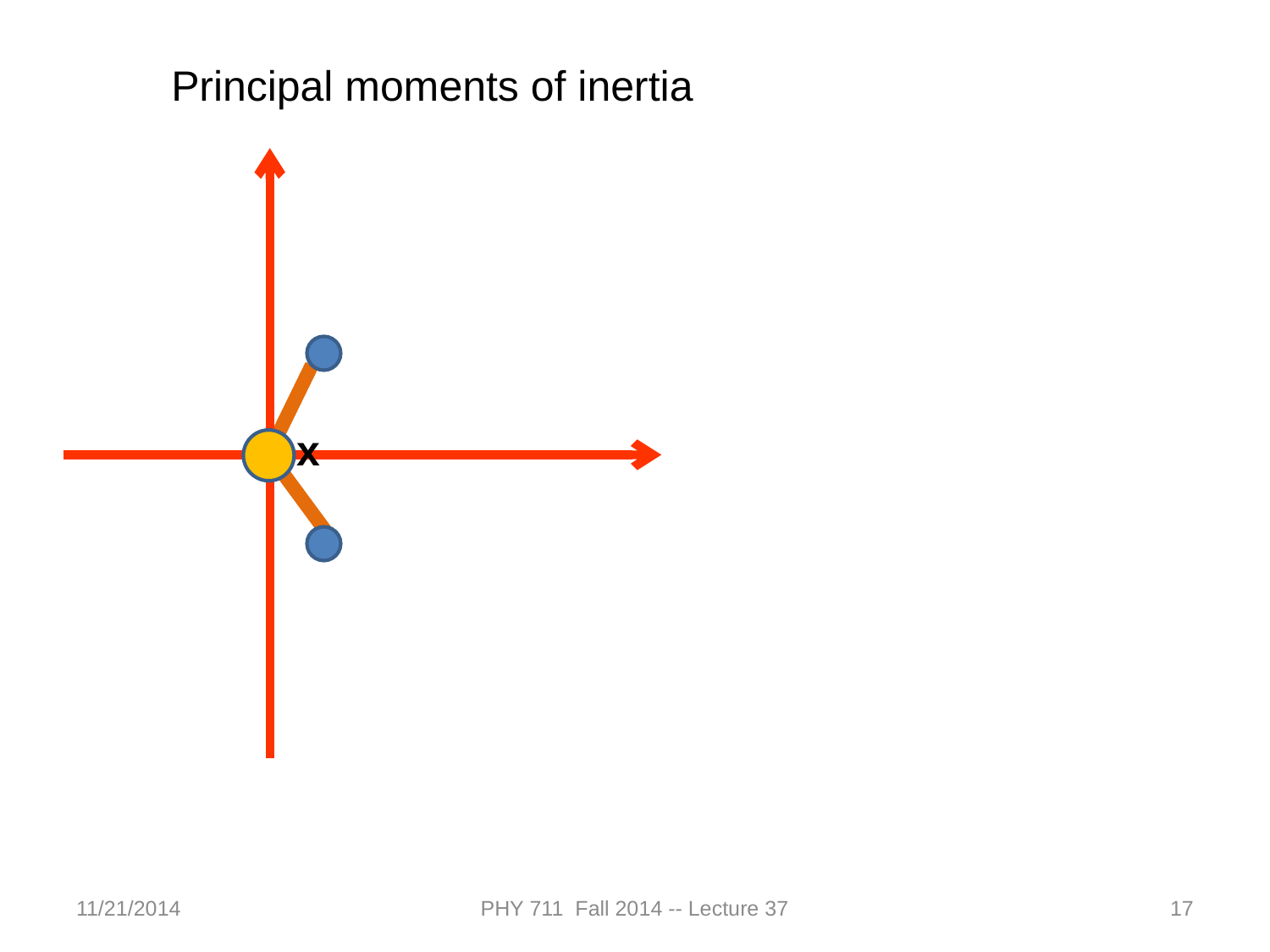

Principal moments of inertia

x

11/21/2014
PHY 711  Fall 2014 -- Lecture 37
17